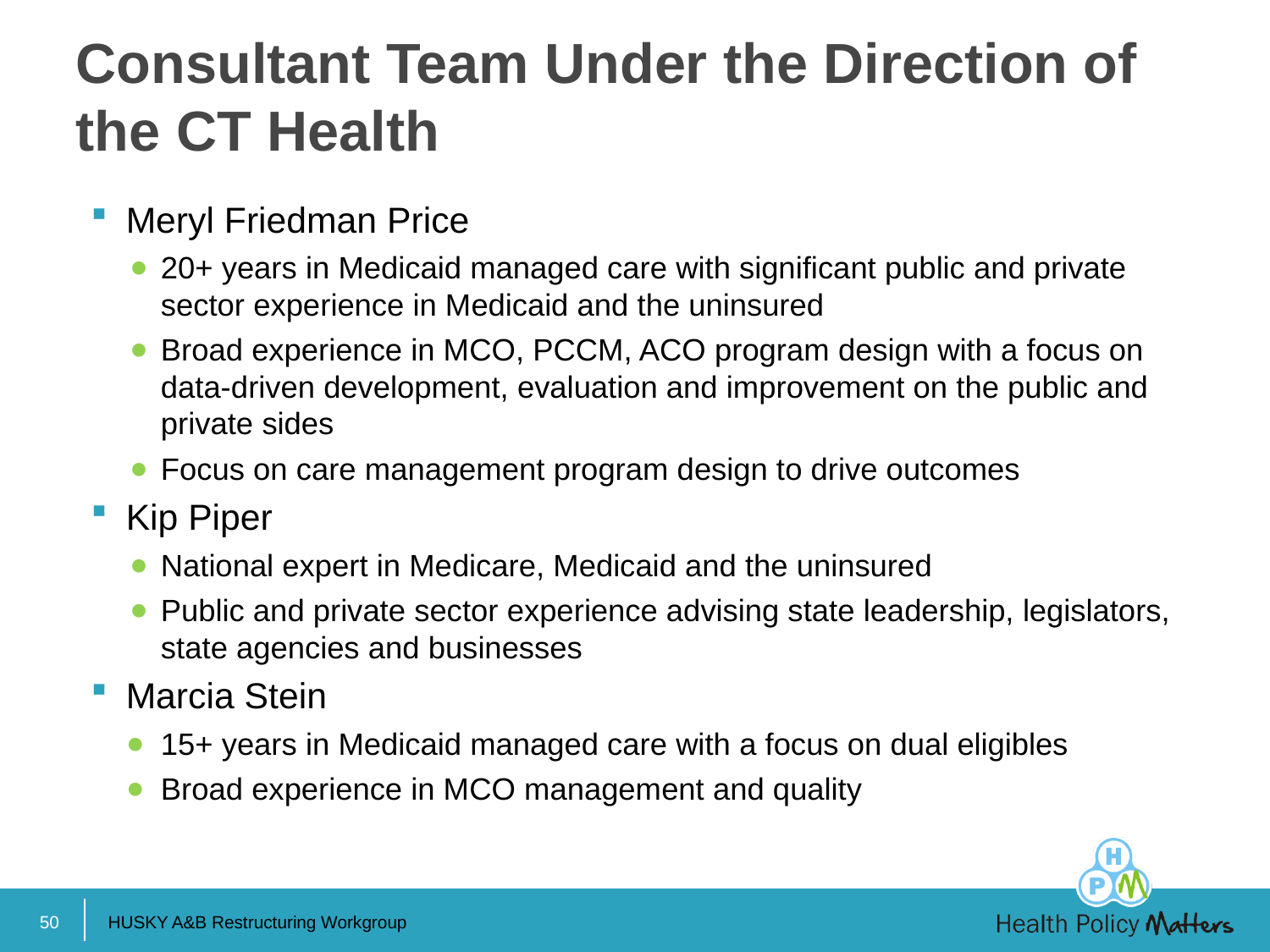

# Consultant Team Under the Direction of the CT Health
Meryl Friedman Price
20+ years in Medicaid managed care with significant public and private sector experience in Medicaid and the uninsured
Broad experience in MCO, PCCM, ACO program design with a focus on data-driven development, evaluation and improvement on the public and private sides
Focus on care management program design to drive outcomes
Kip Piper
National expert in Medicare, Medicaid and the uninsured
Public and private sector experience advising state leadership, legislators, state agencies and businesses
Marcia Stein
15+ years in Medicaid managed care with a focus on dual eligibles
Broad experience in MCO management and quality

50
HUSKY A&B Restructuring Workgroup